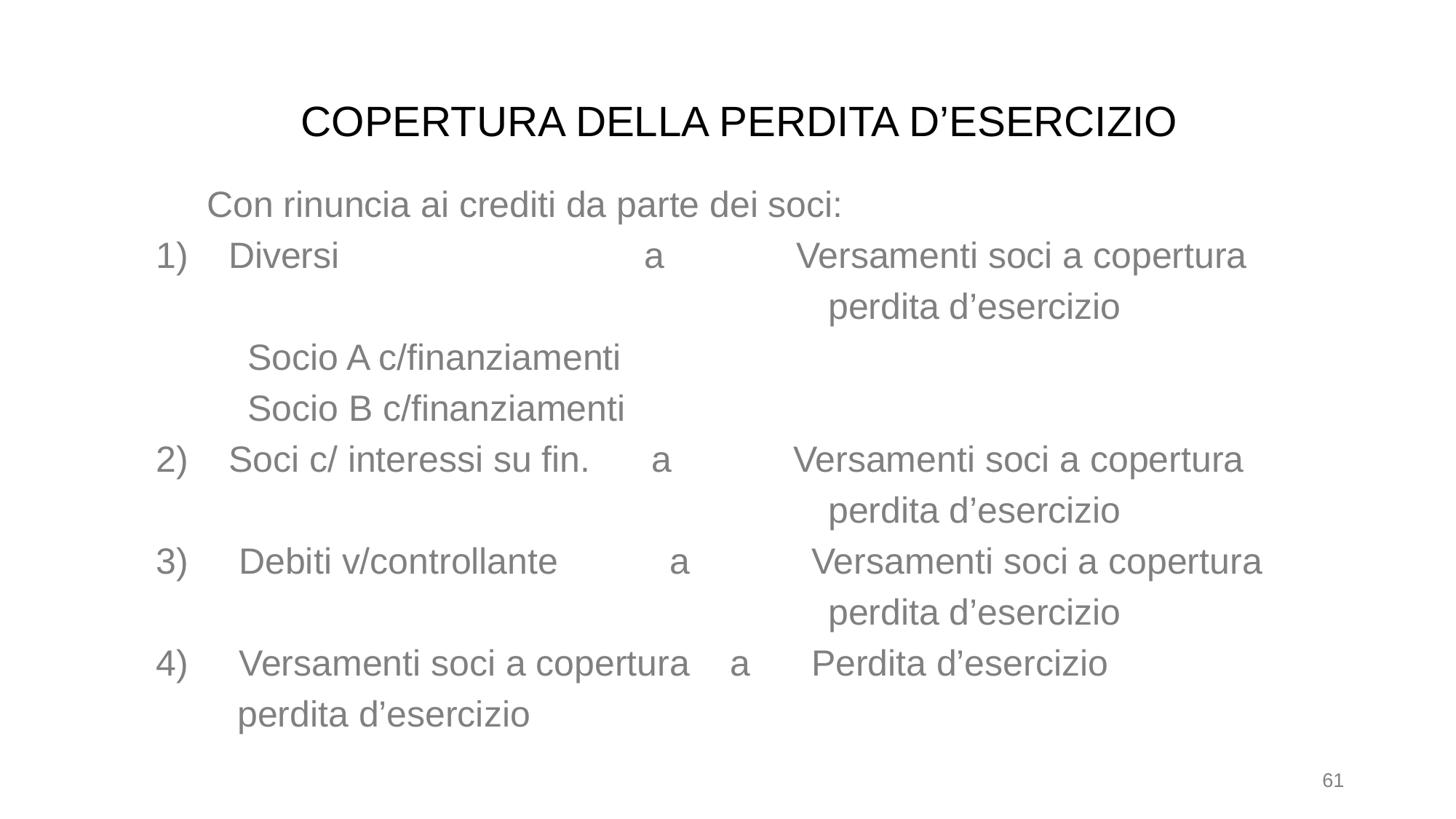

# COPERTURA DELLA PERDITA D’ESERCIZIO
     Con rinuncia ai crediti da parte dei soci:
Diversi                              a             Versamenti soci a copertura
                                                                  perdita d’esercizio
         Socio A c/finanziamenti
         Socio B c/finanziamenti
Soci c/ interessi su fin.      a            Versamenti soci a copertura
                                                                  perdita d’esercizio
3)     Debiti v/controllante           a            Versamenti soci a copertura
                                                                  perdita d’esercizio
4)     Versamenti soci a copertura    a      Perdita d’esercizio
        perdita d’esercizio

61